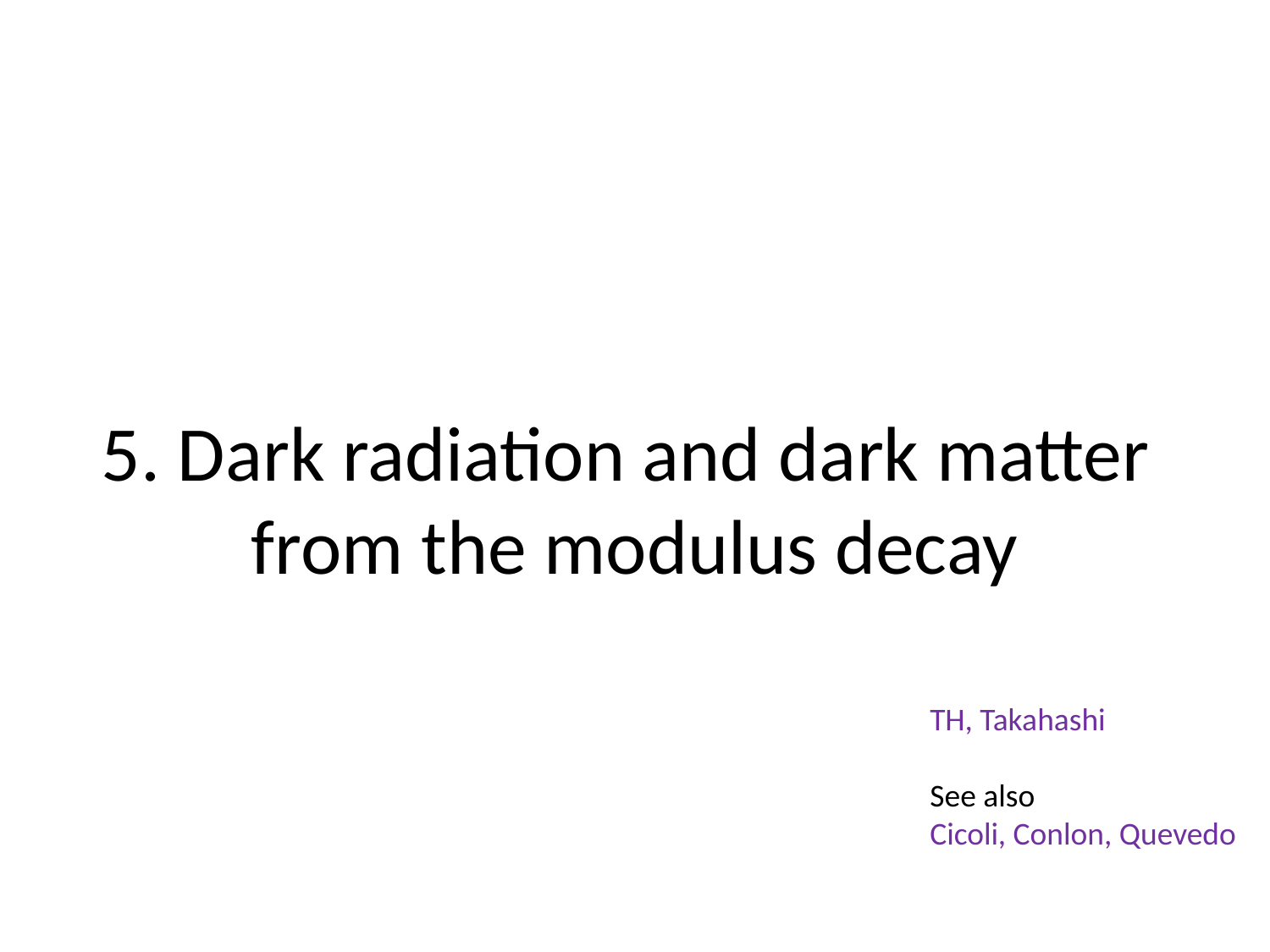

# 5. Dark radiation and dark matter from the modulus decay
TH, Takahashi

See also
Cicoli, Conlon, Quevedo